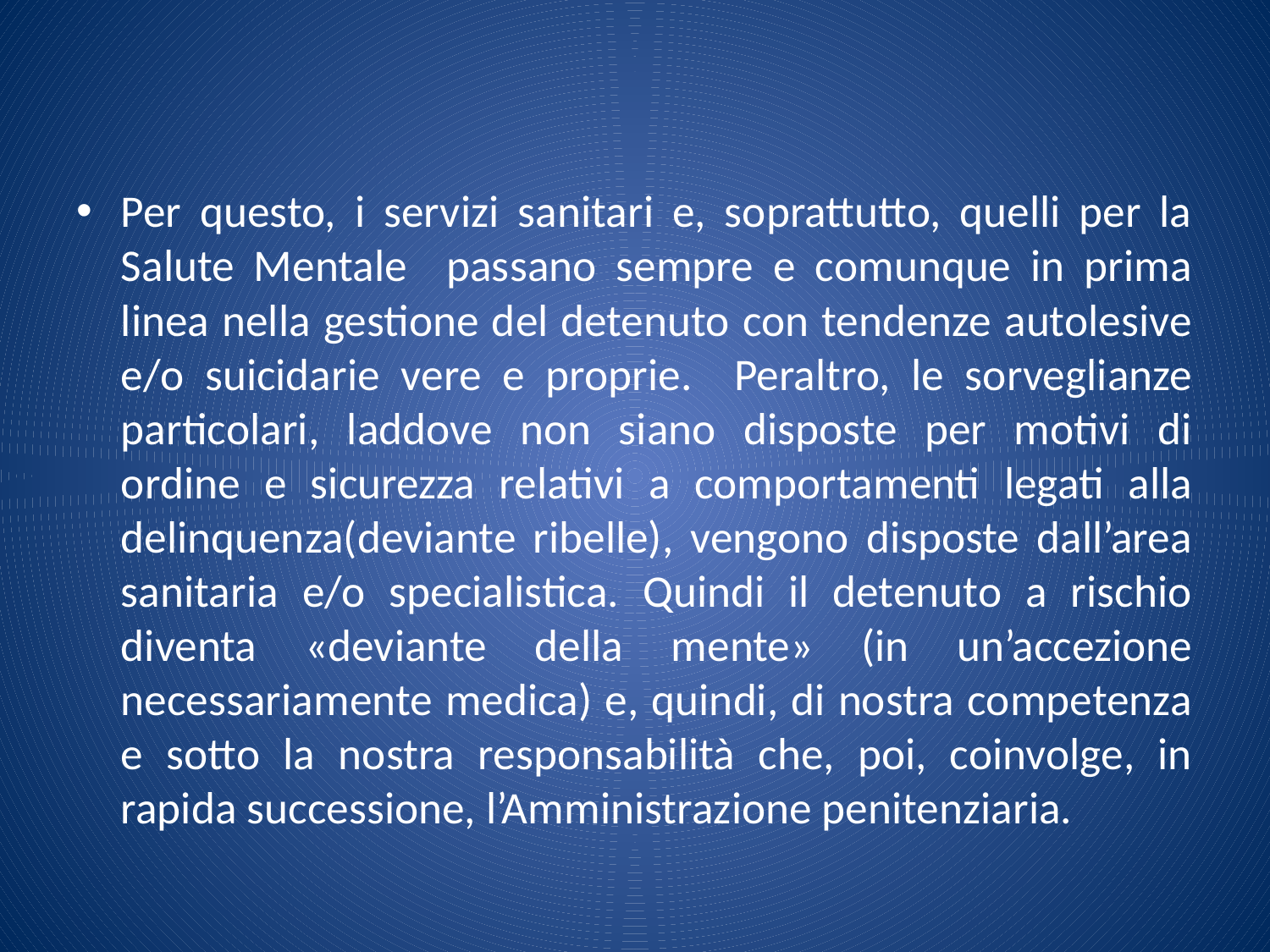

Per questo, i servizi sanitari e, soprattutto, quelli per la Salute Mentale  passano sempre e comunque in prima linea nella gestione del detenuto con tendenze autolesive e/o suicidarie vere e proprie.  Peraltro, le sorveglianze particolari, laddove non siano disposte per motivi di ordine e sicurezza relativi a comportamenti legati alla delinquenza(deviante ribelle), vengono disposte dall’area sanitaria e/o specialistica. Quindi il detenuto a rischio diventa «deviante della mente» (in un’accezione necessariamente medica) e, quindi, di nostra competenza e sotto la nostra responsabilità che, poi, coinvolge, in rapida successione, l’Amministrazione penitenziaria.